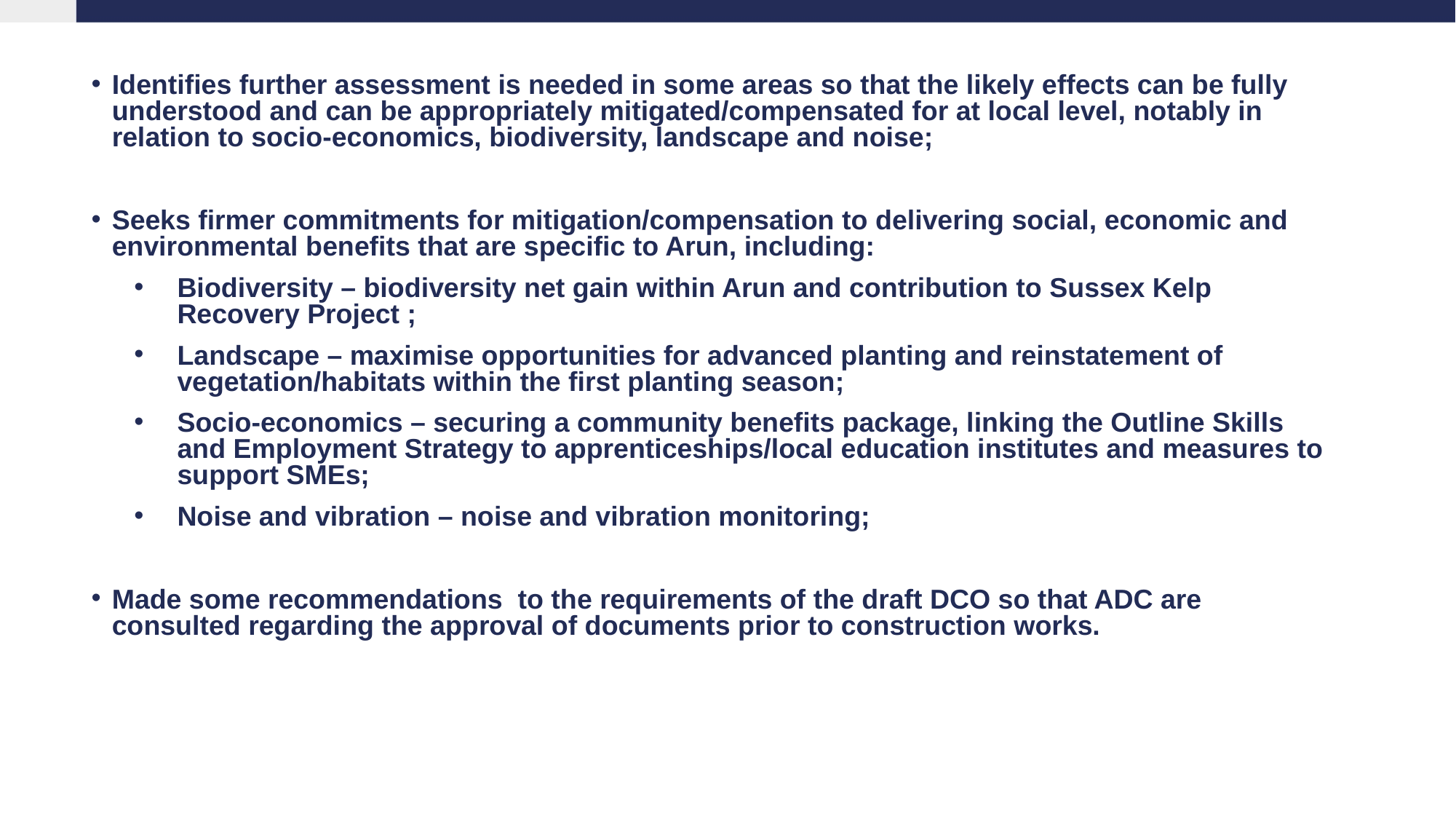

Identifies further assessment is needed in some areas so that the likely effects can be fully understood and can be appropriately mitigated/compensated for at local level, notably in relation to socio-economics, biodiversity, landscape and noise;

Seeks firmer commitments for mitigation/compensation to delivering social, economic and environmental benefits that are specific to Arun, including:
Biodiversity – biodiversity net gain within Arun and contribution to Sussex Kelp Recovery Project ;
Landscape – maximise opportunities for advanced planting and reinstatement of vegetation/habitats within the first planting season;
Socio-economics – securing a community benefits package, linking the Outline Skills and Employment Strategy to apprenticeships/local education institutes and measures to support SMEs;
Noise and vibration – noise and vibration monitoring;

Made some recommendations  to the requirements of the draft DCO so that ADC are consulted regarding the approval of documents prior to construction works.